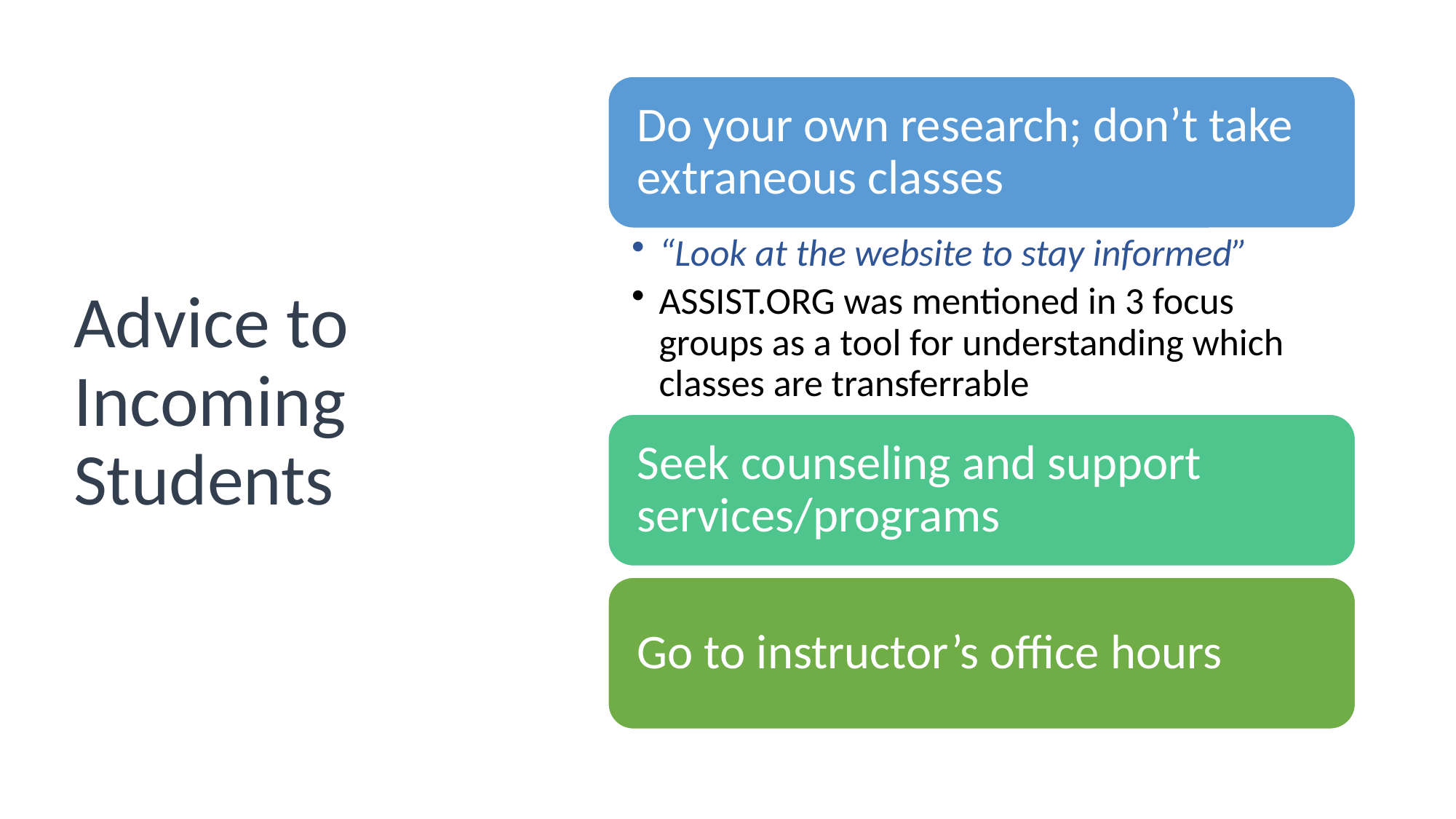

# Advice to Incoming Students
Do your own research; don’t take extraneous classes
“Look at the website to stay informed”
ASSIST.ORG was mentioned in 3 focus groups as a tool for understanding which classes are transferrable
Seek counseling and support services/programs
Go to instructor’s office hours